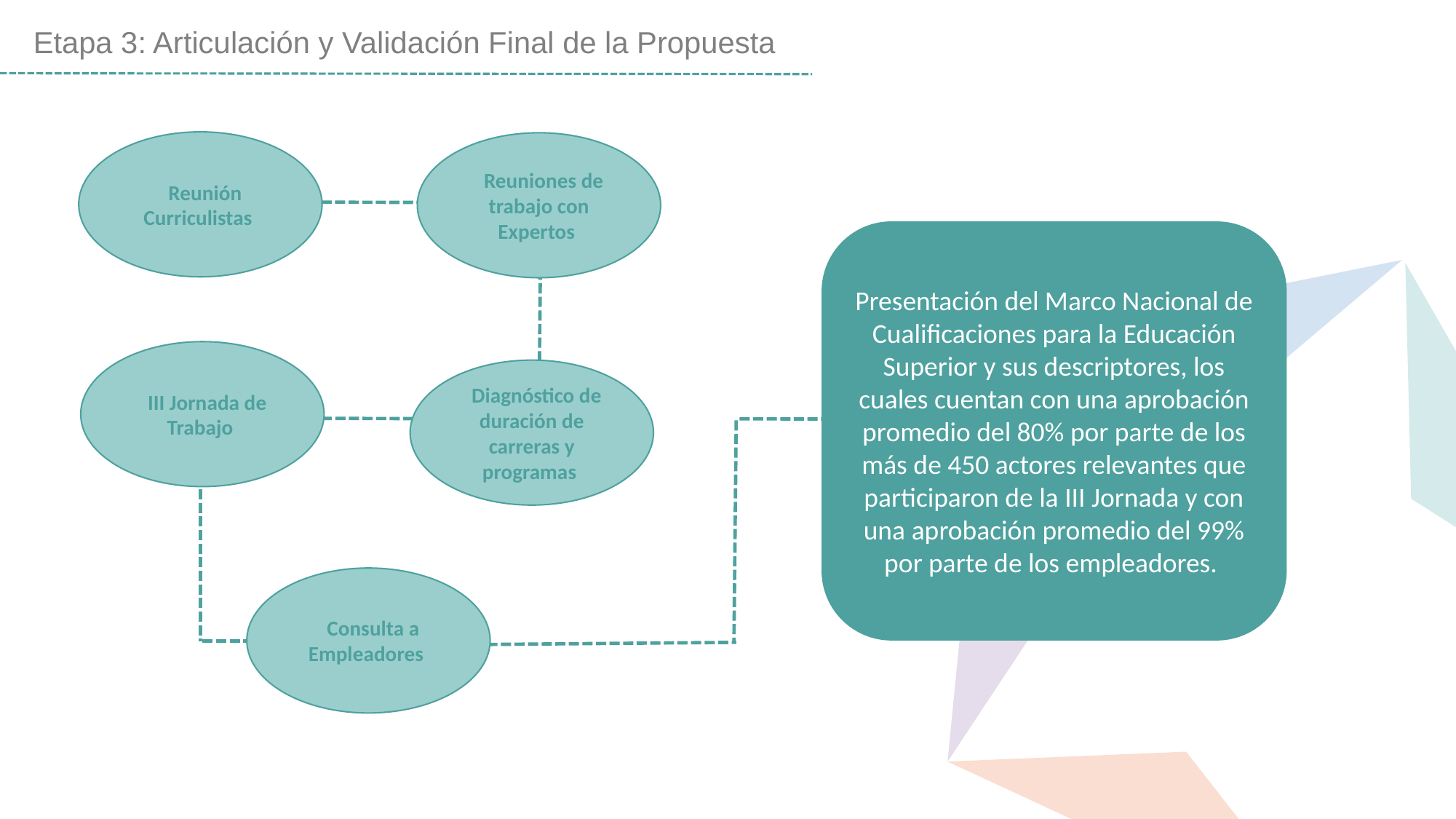

Etapa 3: Articulación y Validación Final de la Propuesta
  Reunión Curriculistas
  Reuniones de trabajo con Expertos
Presentación del Marco Nacional de Cualificaciones para la Educación Superior y sus descriptores, los cuales cuentan con una aprobación promedio del 80% por parte de los más de 450 actores relevantes que participaron de la III Jornada y con una aprobación promedio del 99% por parte de los empleadores.
  III Jornada de Trabajo
  Diagnóstico de duración de carreras y programas
  Consulta a Empleadores